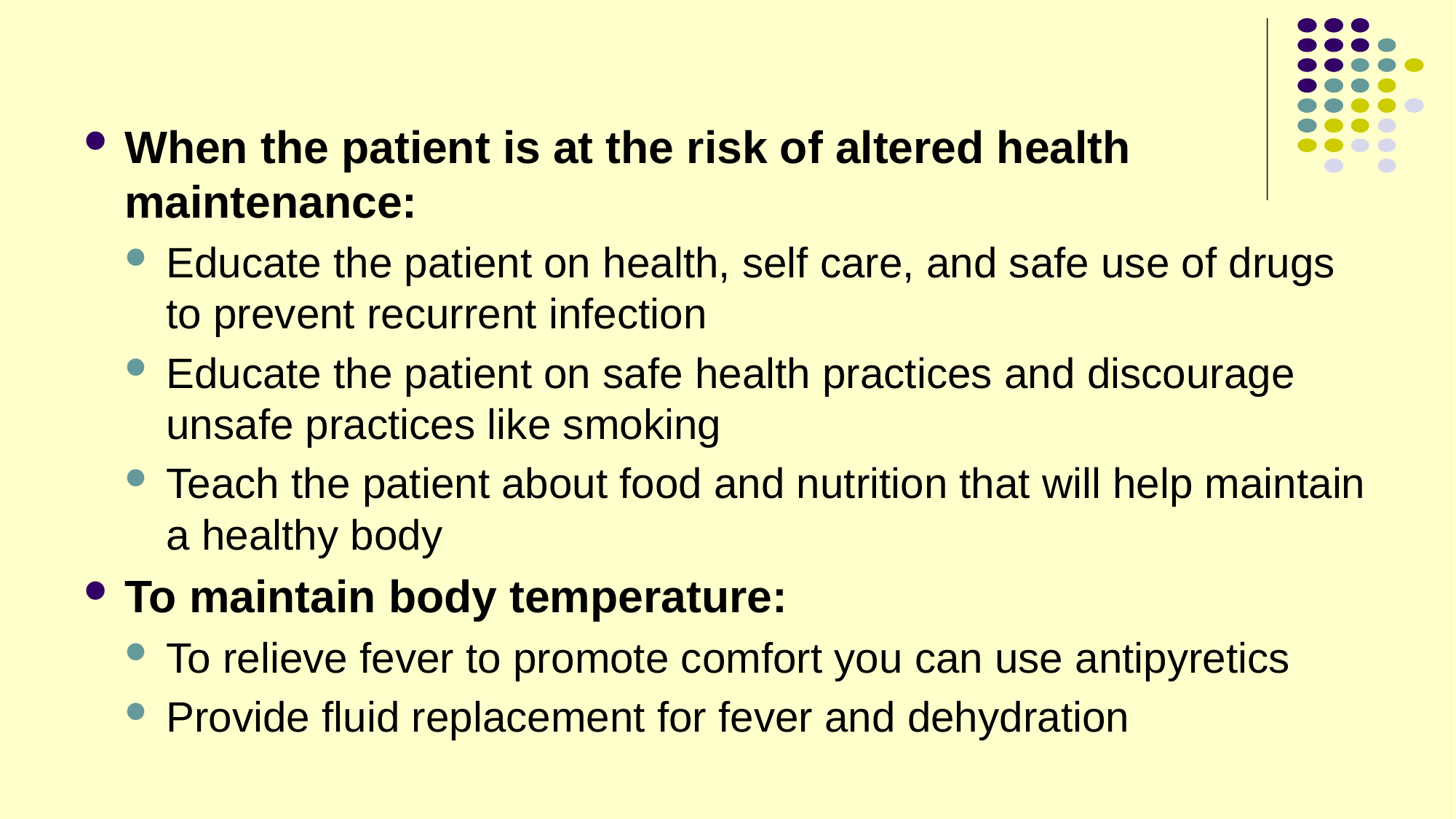

When the patient is at the risk of altered health maintenance:
Educate the patient on health, self care, and safe use of drugs to prevent recurrent infection
Educate the patient on safe health practices and discourage unsafe practices like smoking
Teach the patient about food and nutrition that will help maintain a healthy body
To maintain body temperature:
To relieve fever to promote comfort you can use antipyretics
Provide fluid replacement for fever and dehydration